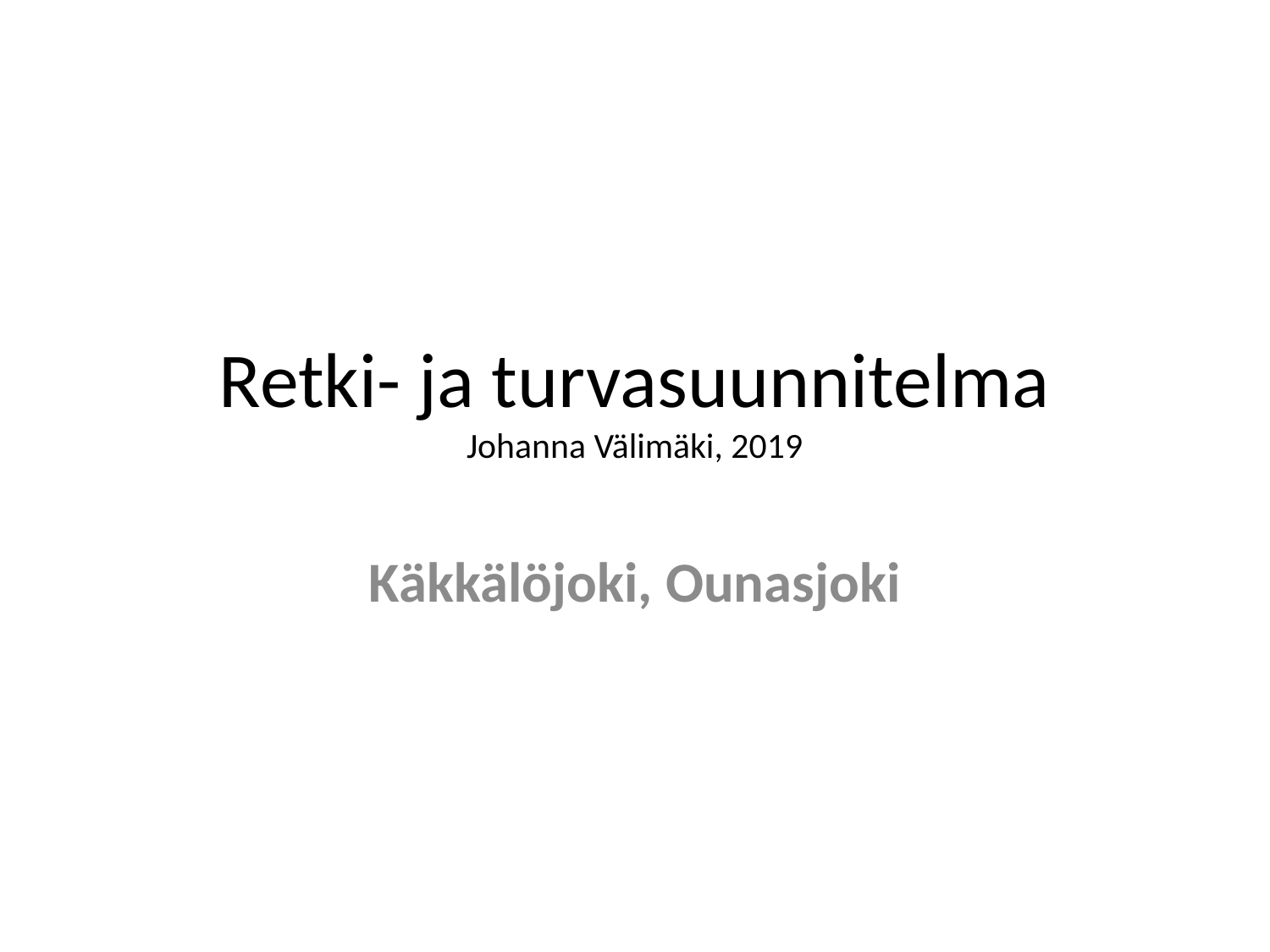

# Retki- ja turvasuunnitelma Johanna Välimäki, 2019
Käkkälöjoki, Ounasjoki